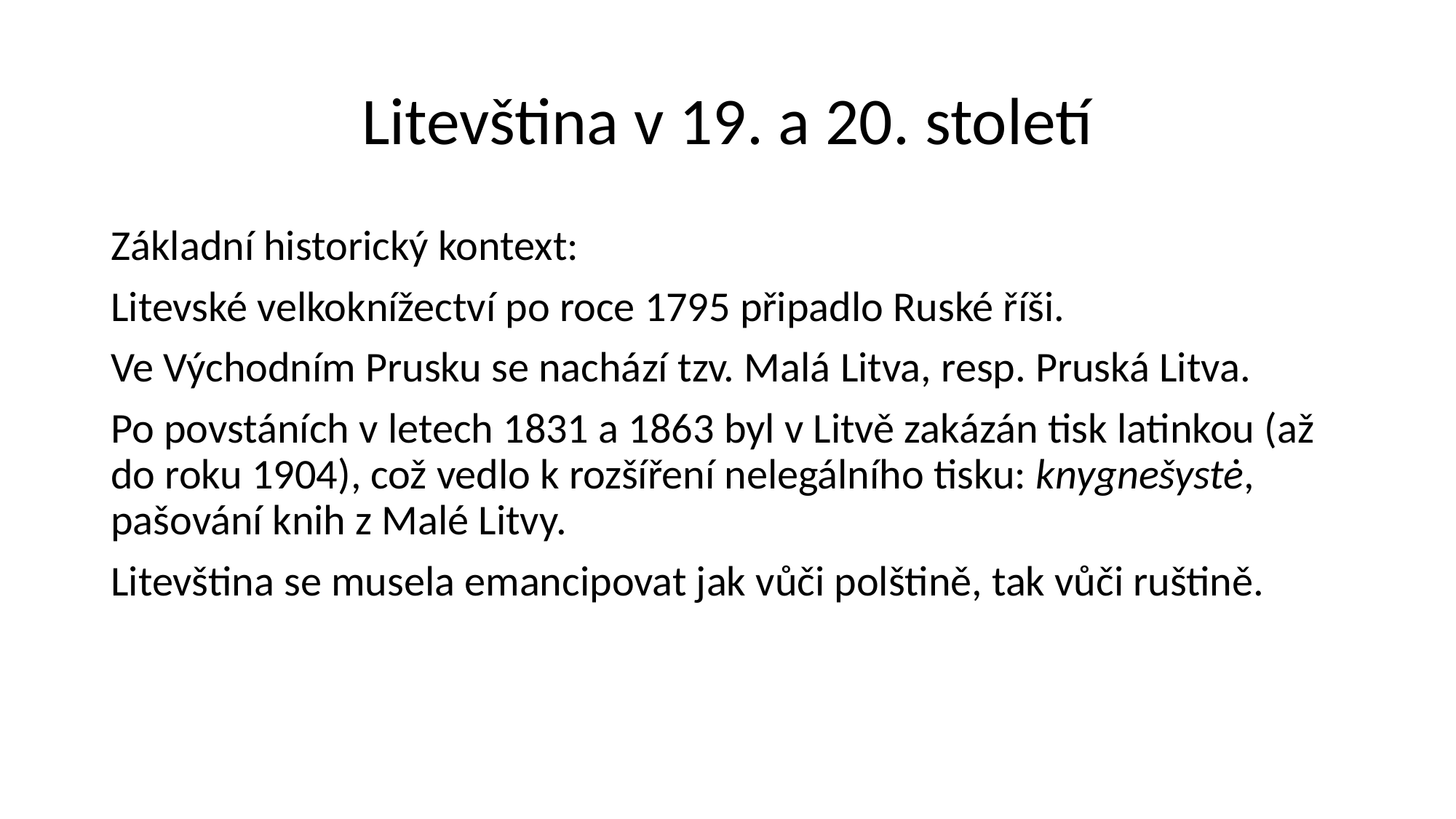

# Litevština v 19. a 20. století
Základní historický kontext:
Litevské velkoknížectví po roce 1795 připadlo Ruské říši.
Ve Východním Prusku se nachází tzv. Malá Litva, resp. Pruská Litva.
Po povstáních v letech 1831 a 1863 byl v Litvě zakázán tisk latinkou (až do roku 1904), což vedlo k rozšíření nelegálního tisku: knygnešystė, pašování knih z Malé Litvy.
Litevština se musela emancipovat jak vůči polštině, tak vůči ruštině.